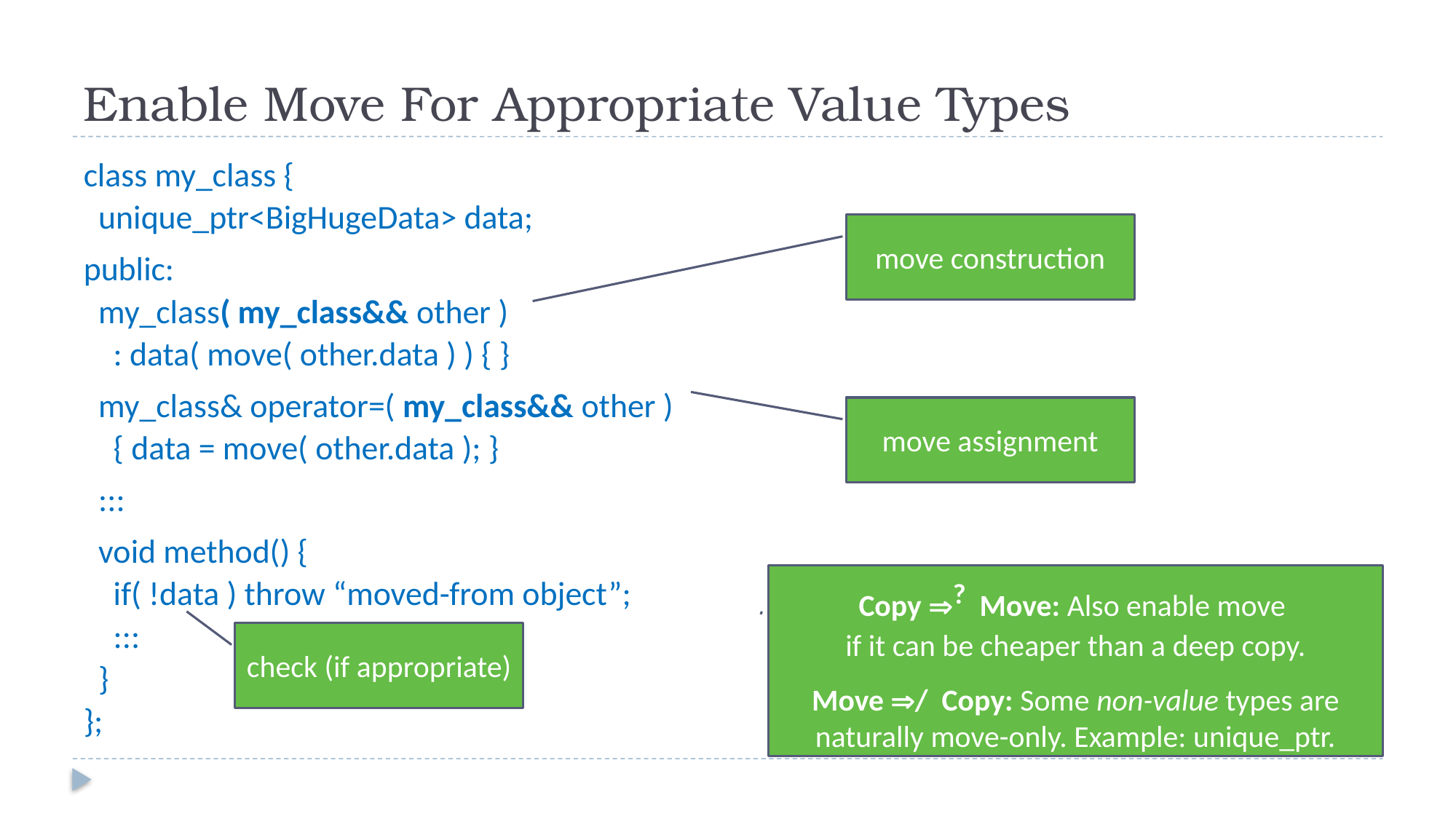

# Enable Move For Appropriate Value Types
class my_class {
  unique_ptr<BigHugeData> data;
public:
  my_class( my_class&& other )
    : data( move( other.data ) ) { }
  my_class& operator=( my_class&& other )
    { data = move( other.data ); }
  :::
  void method() {
    if( !data ) throw “moved-from object”;
    :::
  }
};
move construction
move assignment
Copy ⇒?  Move: Also enable move
if it can be cheaper than a deep copy.
Move ⇒/  Copy: Some non-value types are naturally move-only. Example: unique_ptr.
check (if appropriate)